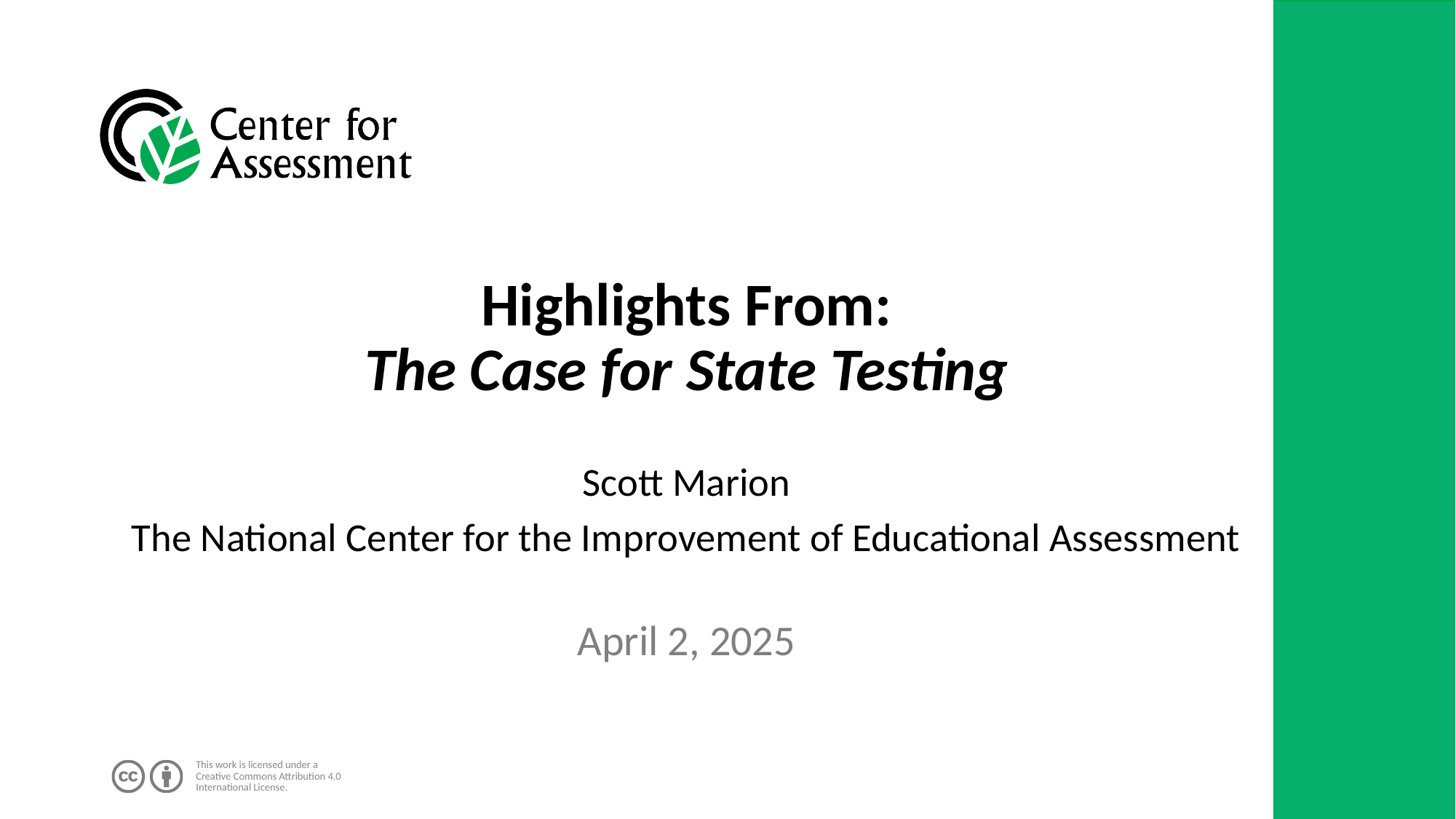

# Highlights From: The Case for State Testing
Scott Marion
The National Center for the Improvement of Educational Assessment
April 2, 2025